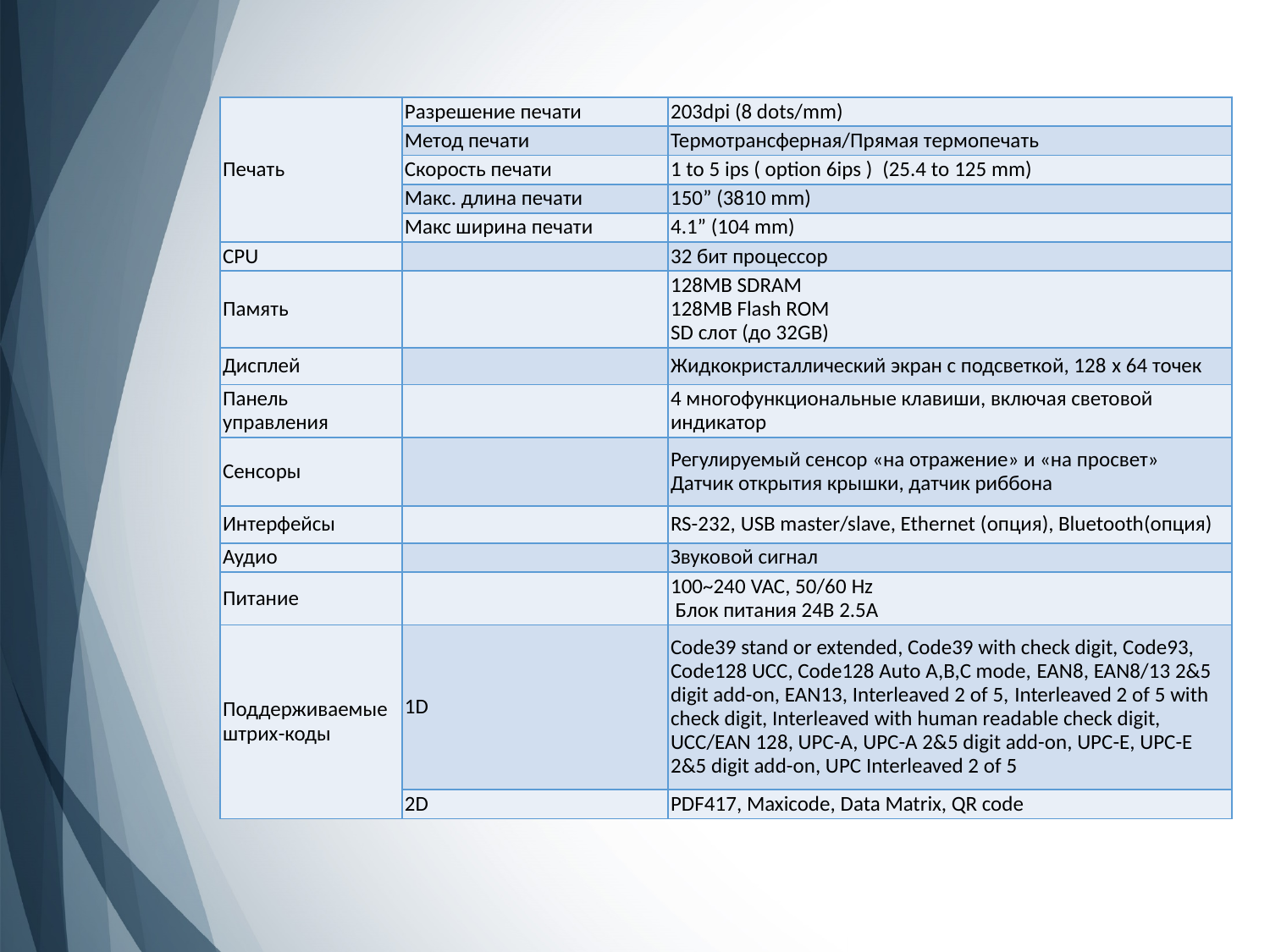

| Печать | Разрешение печати | 203dpi (8 dots/mm) |
| --- | --- | --- |
|  | Метод печати | Термотрансферная/Прямая термопечать |
|  | Скорость печати | 1 to 5 ips ( option 6ips )  (25.4 to 125 mm) |
|  | Макс. длина печати | 150” (3810 mm) |
|  | Макс ширина печати | 4.1” (104 mm) |
| CPU |  | 32 бит процессор |
| Память |  | 128MB SDRAM 128MB Flash ROM SD слот (до 32GB) |
| Дисплей |  | Жидкокристаллический экран с подсветкой, 128 x 64 точек |
| Панель управления |  | 4 многофункциональные клавиши, включая световой индикатор |
| Сенсоры |  | Регулируемый сенсор «на отражение» и «на просвет» Датчик открытия крышки, датчик риббона |
| Интерфейсы |  | RS-232, USB master/slave, Ethernet (опция), Bluetooth(опция) |
| Аудио |  | Звуковой сигнал |
| Питание |  | 100~240 VAC, 50/60 Hz Блок питания 24В 2.5А |
| Поддерживаемые штрих-коды | 1D | Code39 stand or extended, Code39 with check digit, Code93, Code128 UCC, Code128 Auto A,B,C mode, EAN8, EAN8/13 2&5 digit add-on, EAN13, Interleaved 2 of 5, Interleaved 2 of 5 with check digit, Interleaved with human readable check digit, UCC/EAN 128, UPC-A, UPC-A 2&5 digit add-on, UPC-E, UPC-E 2&5 digit add-on, UPC Interleaved 2 of 5 |
|  | 2D | PDF417, Maxicode, Data Matrix, QR code |